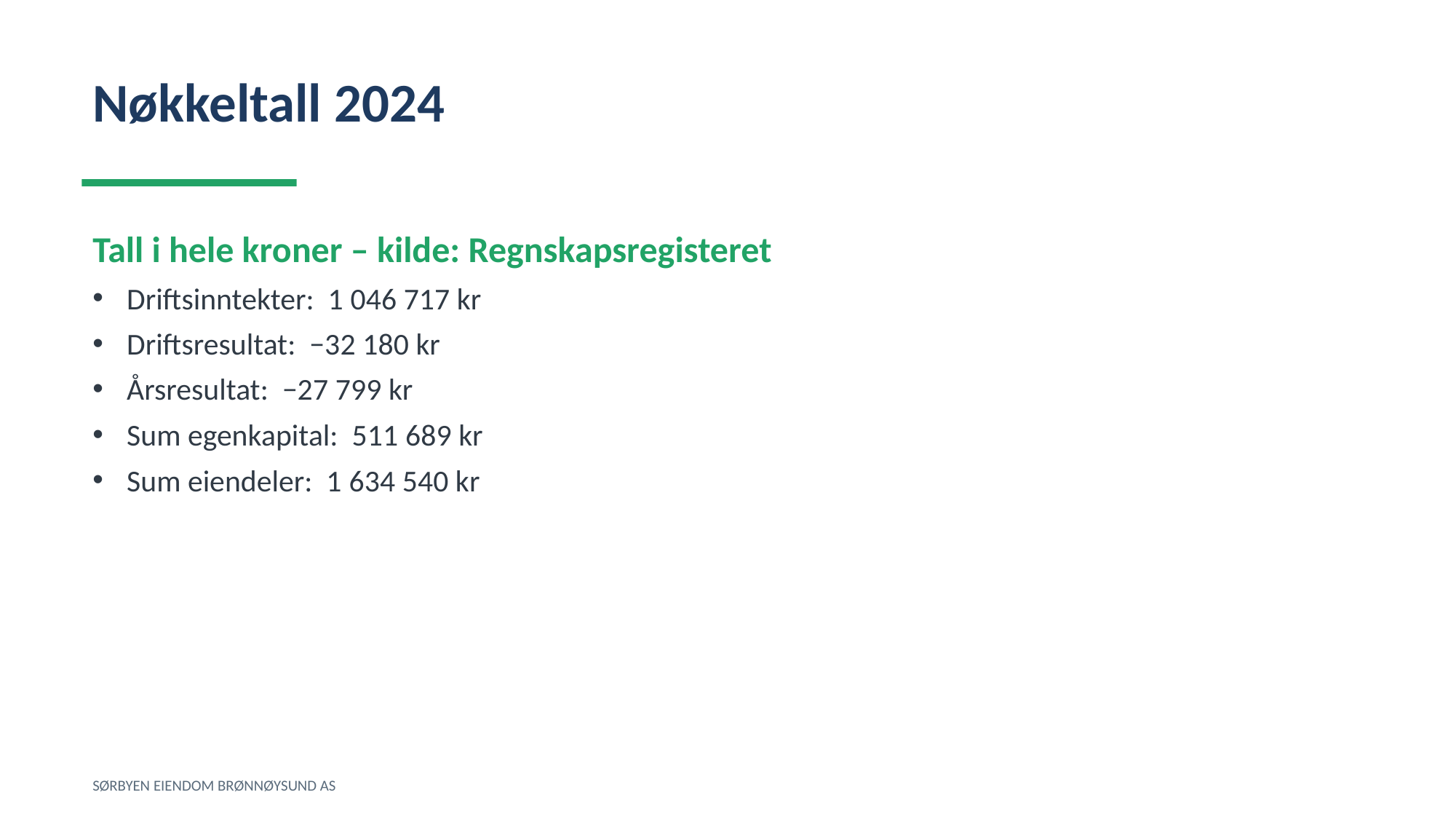

Nøkkeltall 2024

Tall i hele kroner – kilde: Regnskapsregisteret
Driftsinntekter:  1 046 717 kr
Driftsresultat:  −32 180 kr
Årsresultat:  −27 799 kr
Sum egenkapital:  511 689 kr
Sum eiendeler:  1 634 540 kr
SØRBYEN EIENDOM BRØNNØYSUND AS